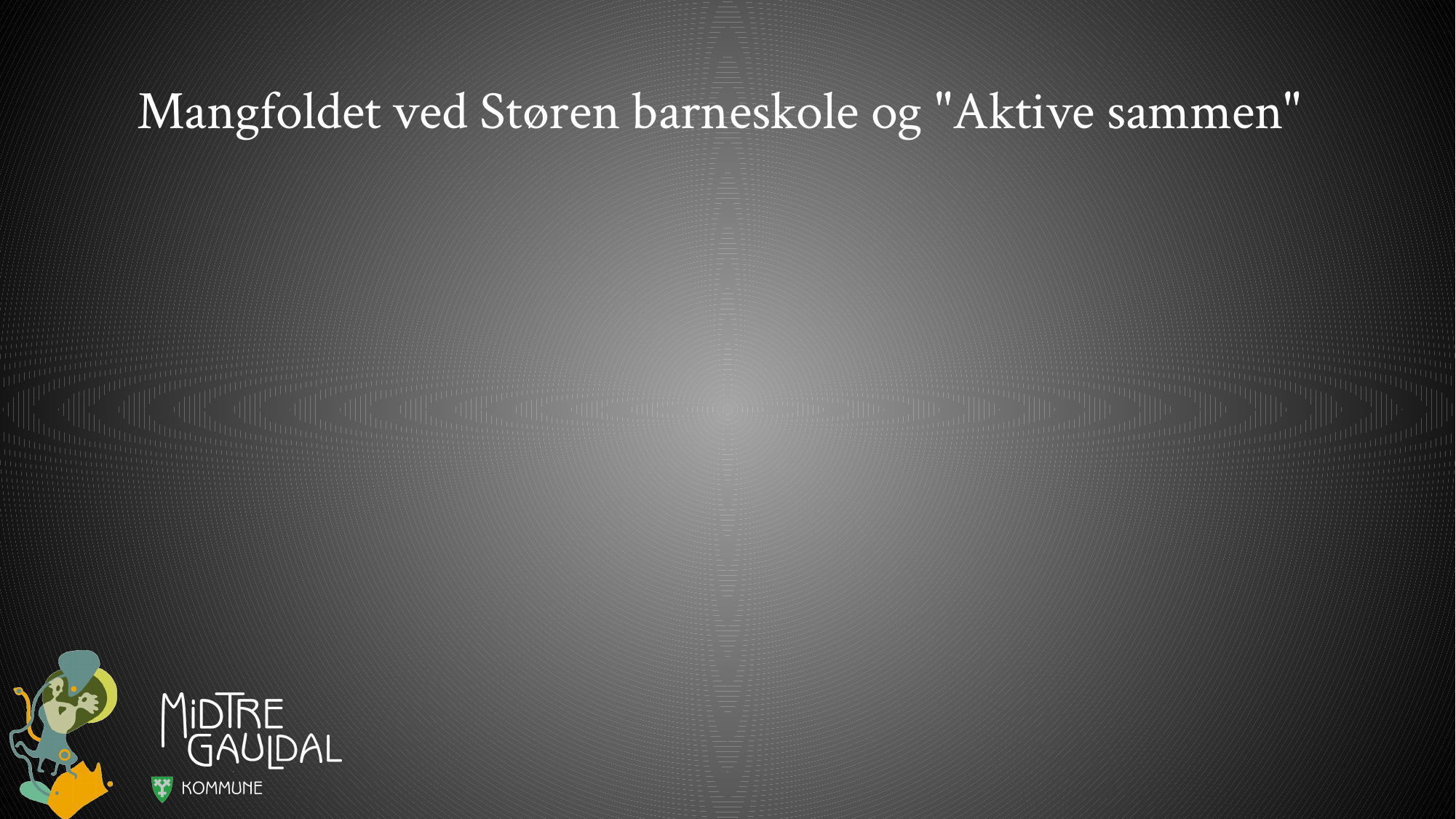

# Mangfoldet ved Støren barneskole og "Aktive sammen"